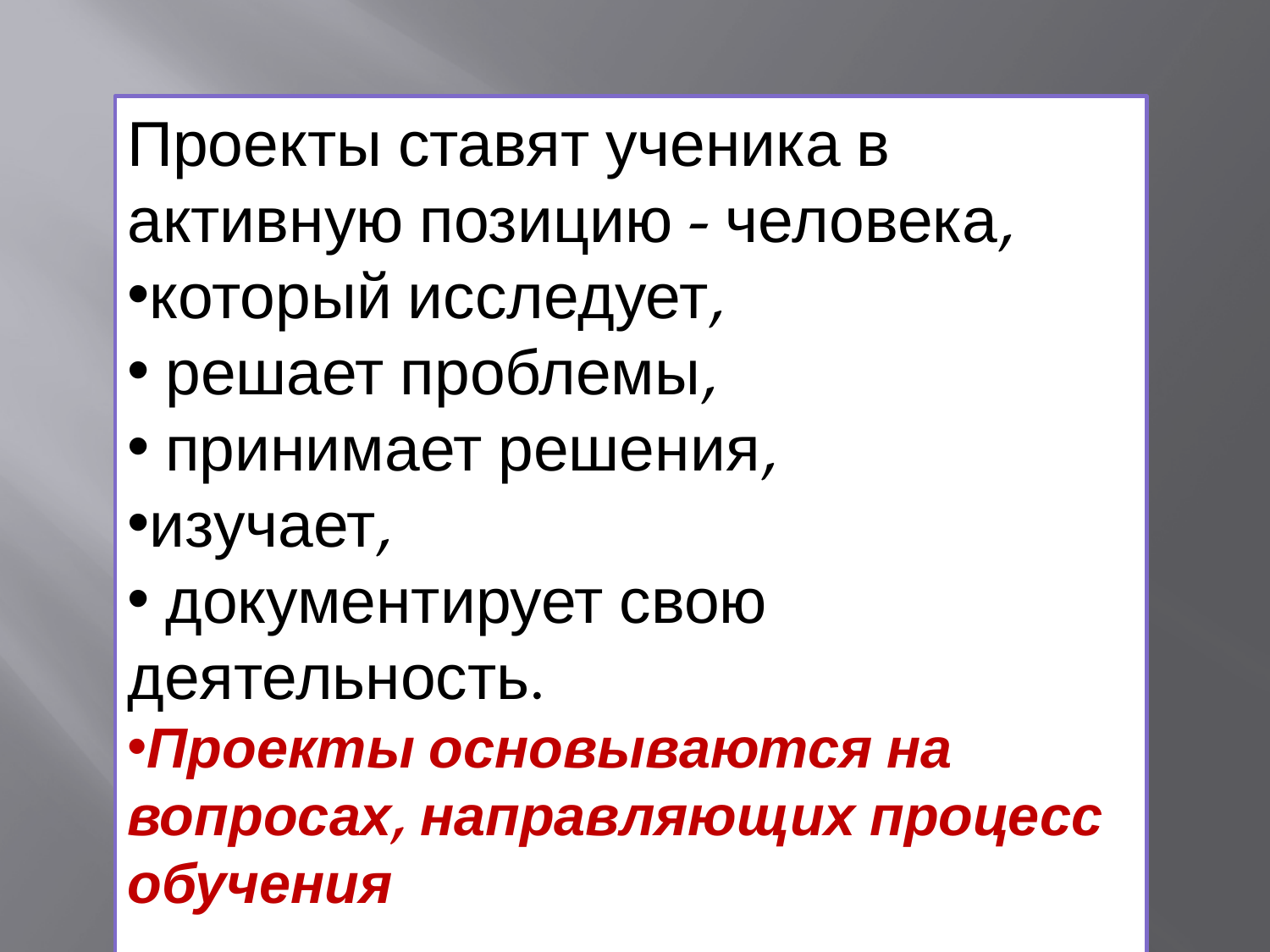

Проекты ставят ученика в активную позицию - человека,
который исследует,
 решает проблемы,
 принимает решения,
изучает,
 документирует свою деятельность.
Проекты основываются на вопросах, направляющих процесс обучения